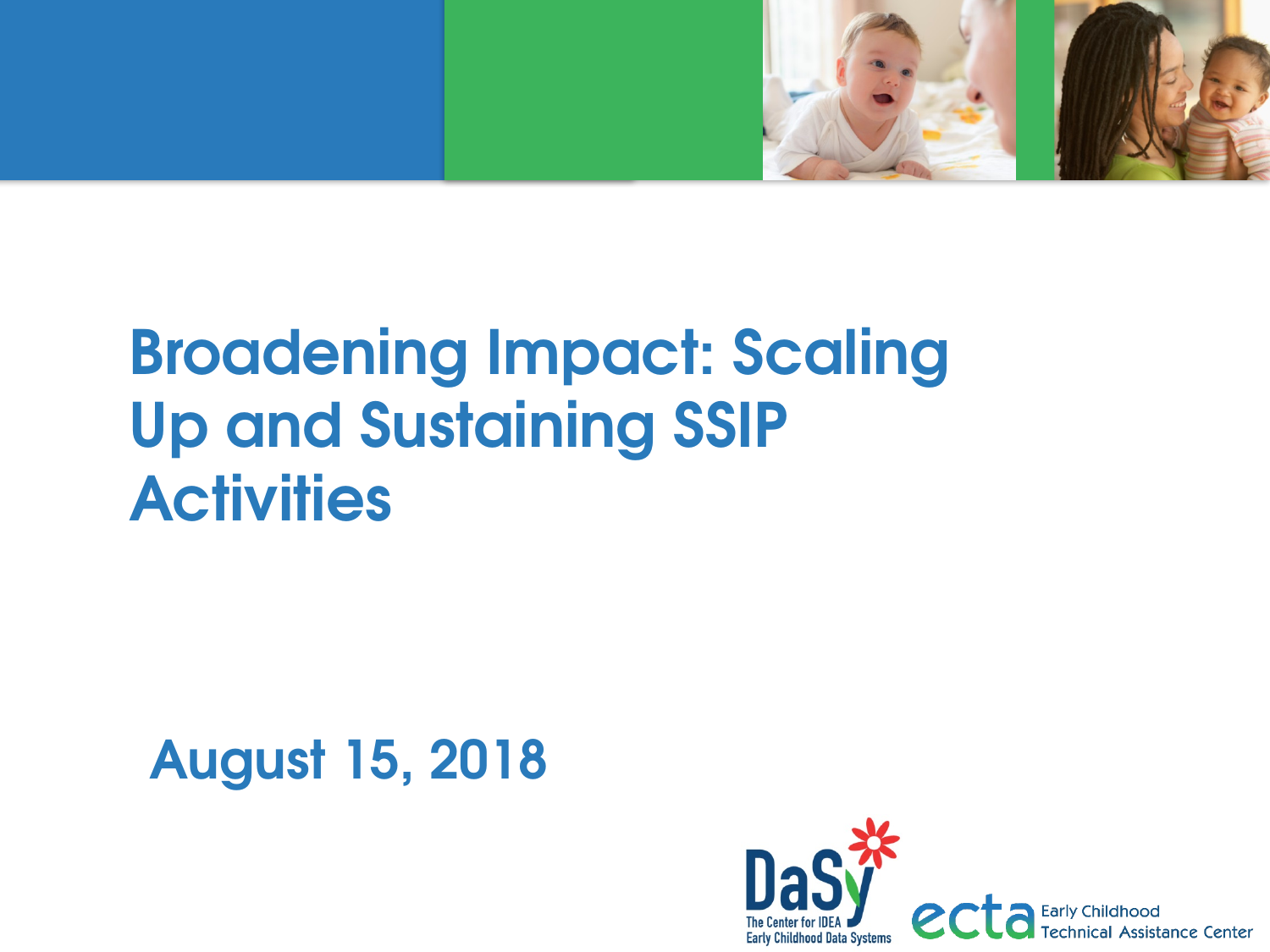

# Broadening Impact: Scaling Up and Sustaining SSIP Activities
August 15, 2018